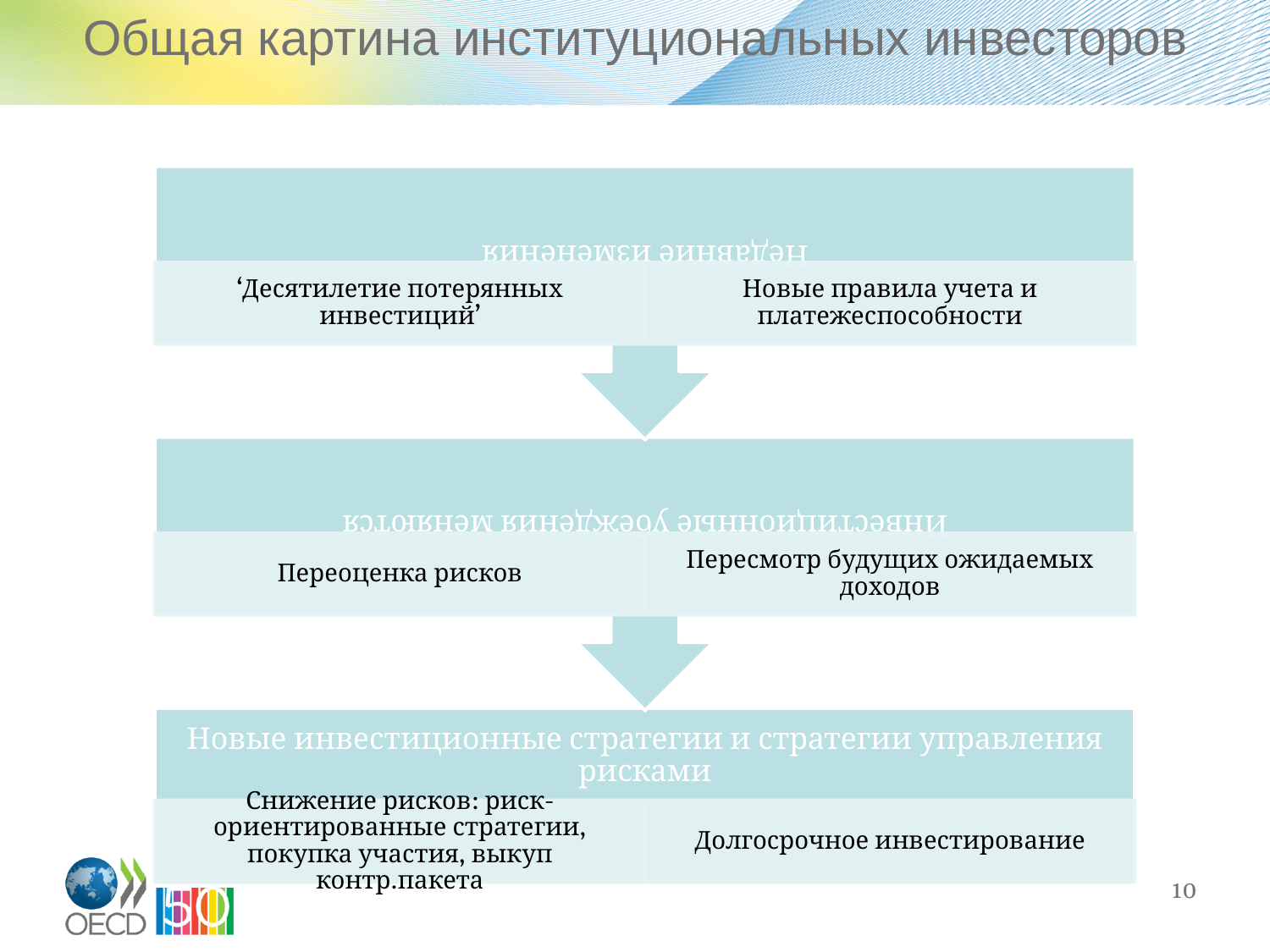

# Общая картина институциональных инвесторов
Новые инвестиционные стратегии и стратегии управления рисками
Снижение рисков: риск-ориентированные стратегии, покупка участия, выкуп контр.пакета
Долгосрочное инвестирование
Инвестиционные убеждения меняются
Переоценка рисков
Пересмотр будущих ожидаемых доходов
Недавние изменения
‘Десятилетие потерянных инвестиций’
Новые правила учета и платежеспособности
10